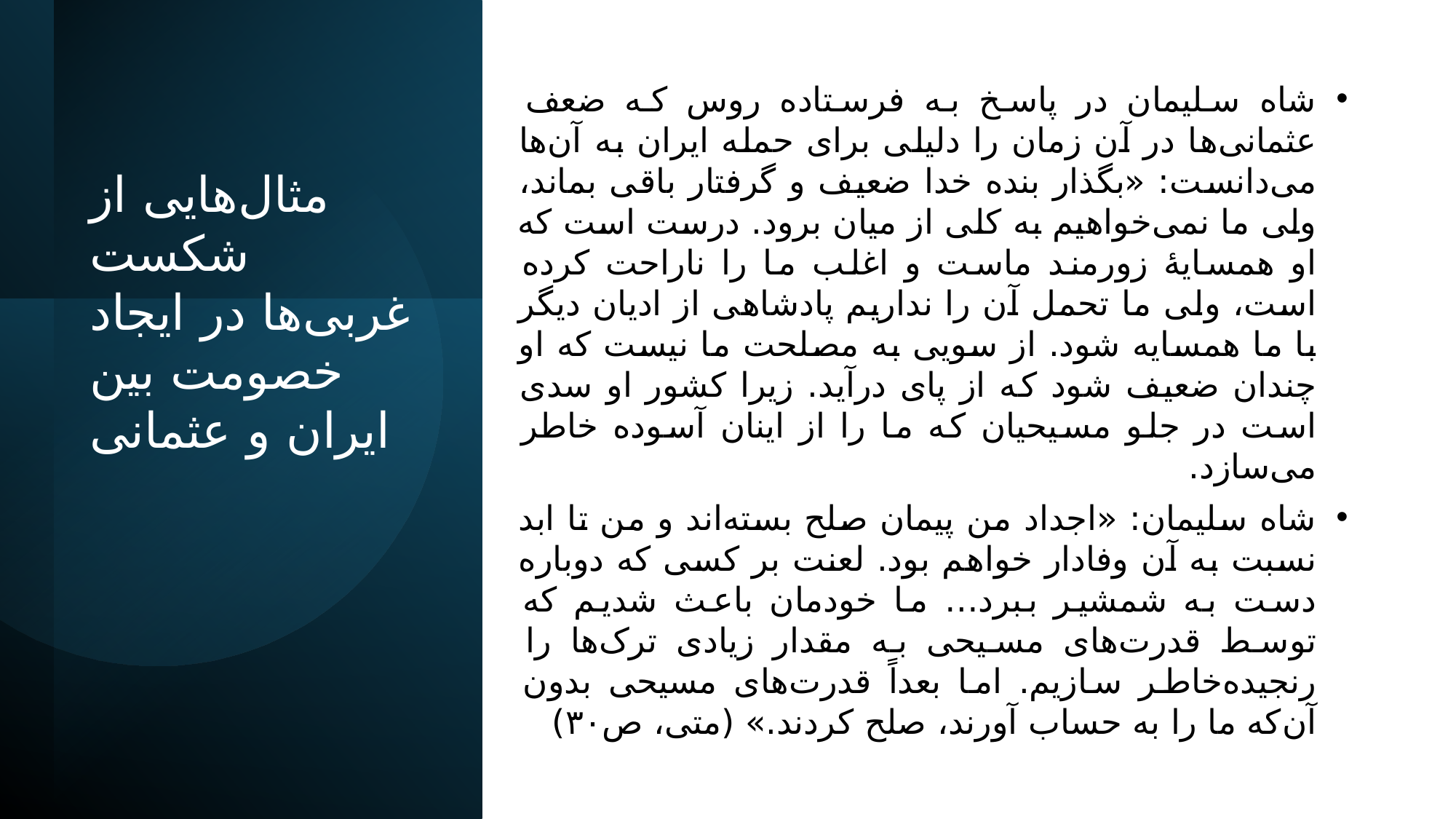

شاه سلیمان در پاسخ به فرستاده روس که ضعف عثمانی‌ها در آن زمان را دلیلی برای حمله ایران به آن‌ها می‌دانست: «بگذار بنده خدا ضعیف و گرفتار باقی بماند، ولی ما نمی‌خواهیم به کلی از میان برود. درست است که او همسایۀ زورمند ماست و اغلب ما را ناراحت کرده است، ولی ما تحمل آن را نداریم پادشاهی از ادیان دیگر با ما همسایه شود. از سویی به مصلحت ما نیست که او چندان ضعیف شود که از پای درآید. زیرا کشور او سدی است در جلو مسیحیان که ما را از اینان آسوده خاطر می‌سازد.
شاه سلیمان: «اجداد من پیمان صلح بسته‌اند و من تا ابد نسبت به آن وفادار خواهم بود. لعنت بر کسی که دوباره دست به شمشیر ببرد… ما خودمان باعث شدیم که توسط قدرت‌های مسیحی به مقدار زیادی ترک‌ها را رنجیده‌خاطر سازیم. اما بعداً قدرت‌های مسیحی بدون آن‌که ما را به حساب آورند، صلح کردند.» (متی، ص٣٠)

# مثال‌هایی از شکست غربی‌ها در ایجاد خصومت بین ایران و عثمانی